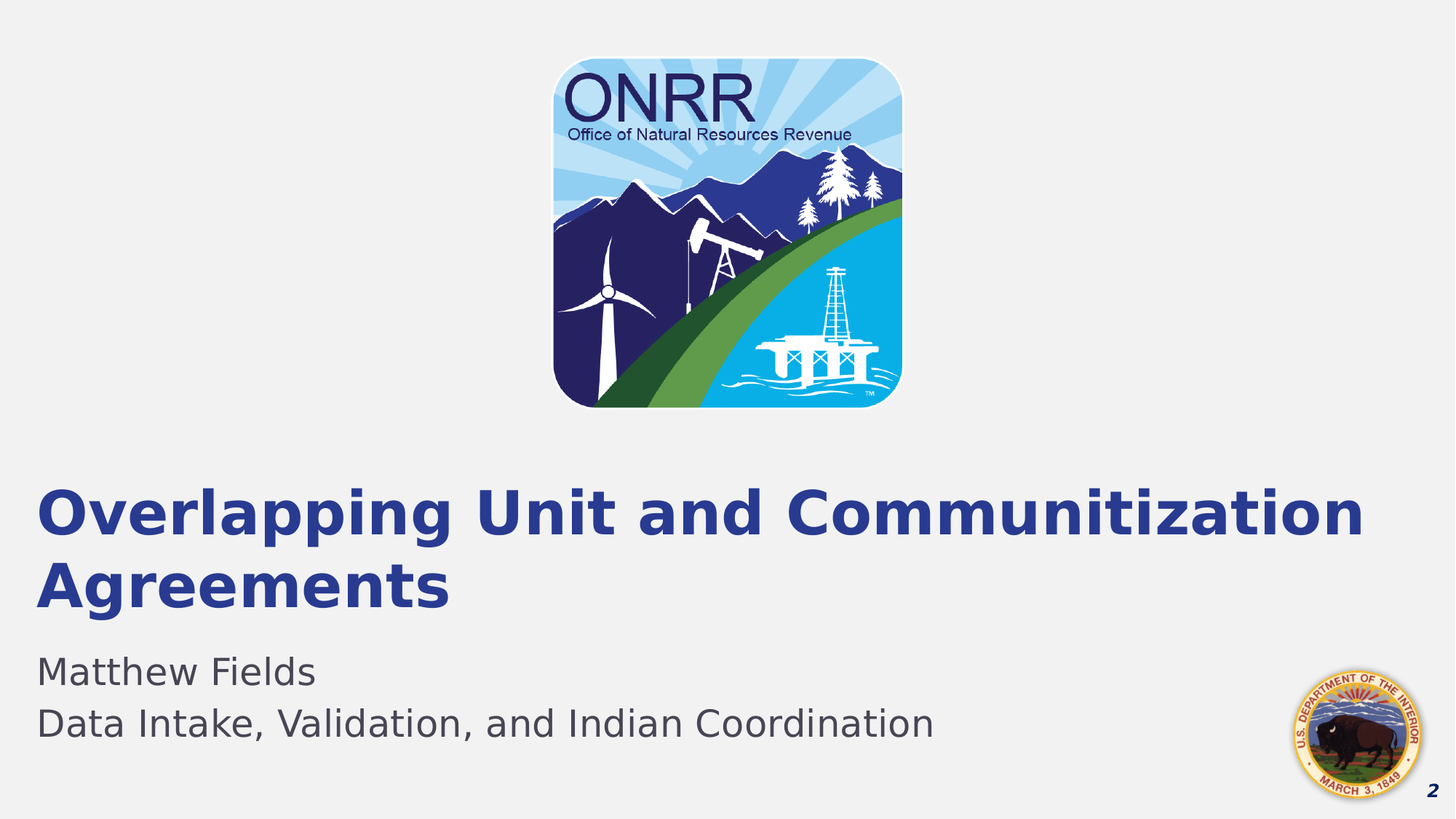

# Overlapping Unit and Communitization Agreements
Matthew Fields
Data Intake, Validation, and Indian Coordination
2